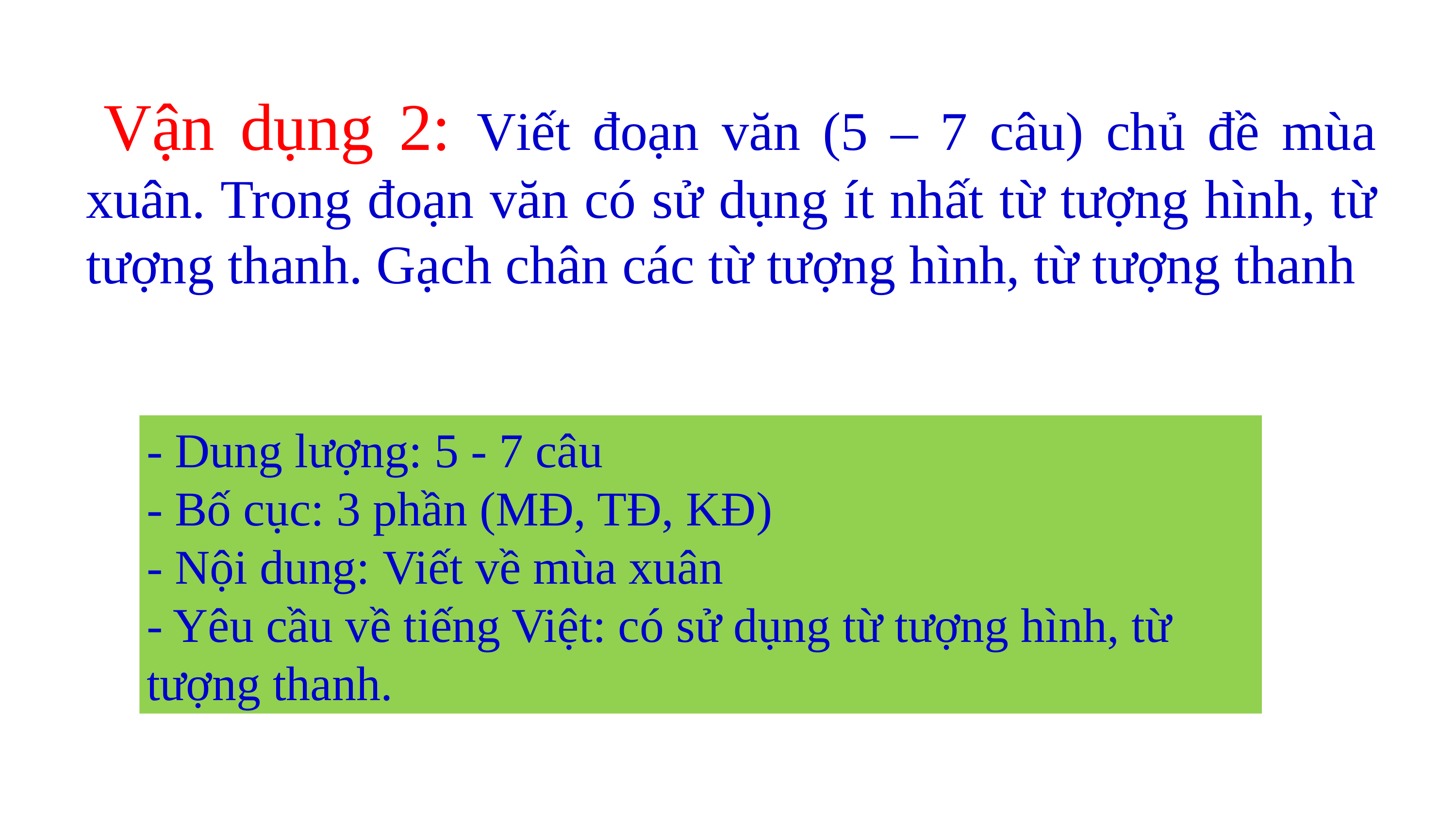

Vận dụng 2: Viết đoạn văn (5 – 7 câu) chủ đề mùa xuân. Trong đoạn văn có sử dụng ít nhất từ tượng hình, từ tượng thanh. Gạch chân các từ tượng hình, từ tượng thanh

- Dung lượng: 5 - 7 câu
- Bố cục: 3 phần (MĐ, TĐ, KĐ)
- Nội dung: Viết về mùa xuân
- Yêu cầu về tiếng Việt: có sử dụng từ tượng hình, từ tượng thanh.